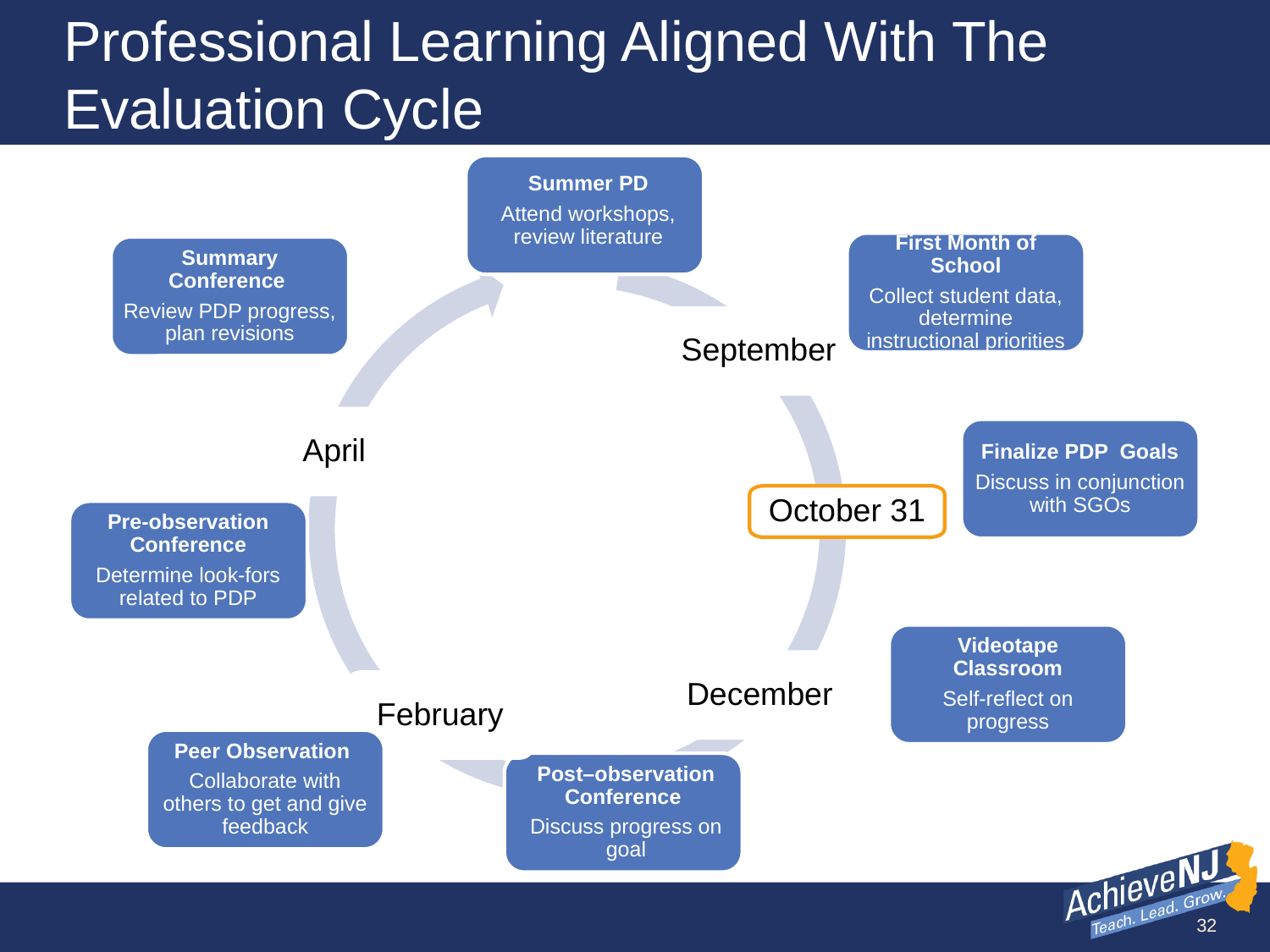

# Professional Learning Aligned With The Evaluation Cycle

Summer PD
Attend workshops, review literature

First Month of School
Collect student data, determine instructional priorities

Summary Conference
Review PDP progress, plan revisions

September
April
December

Finalize PDP  Goals
Discuss in conjunction with SGOs
October 31

Pre-observation Conference
Determine look-fors related to PDP

Videotape Classroom
Self-reflect on progress
February

Peer Observation
Collaborate with others to get and give feedback

Post–observation Conference
Discuss progress on goal